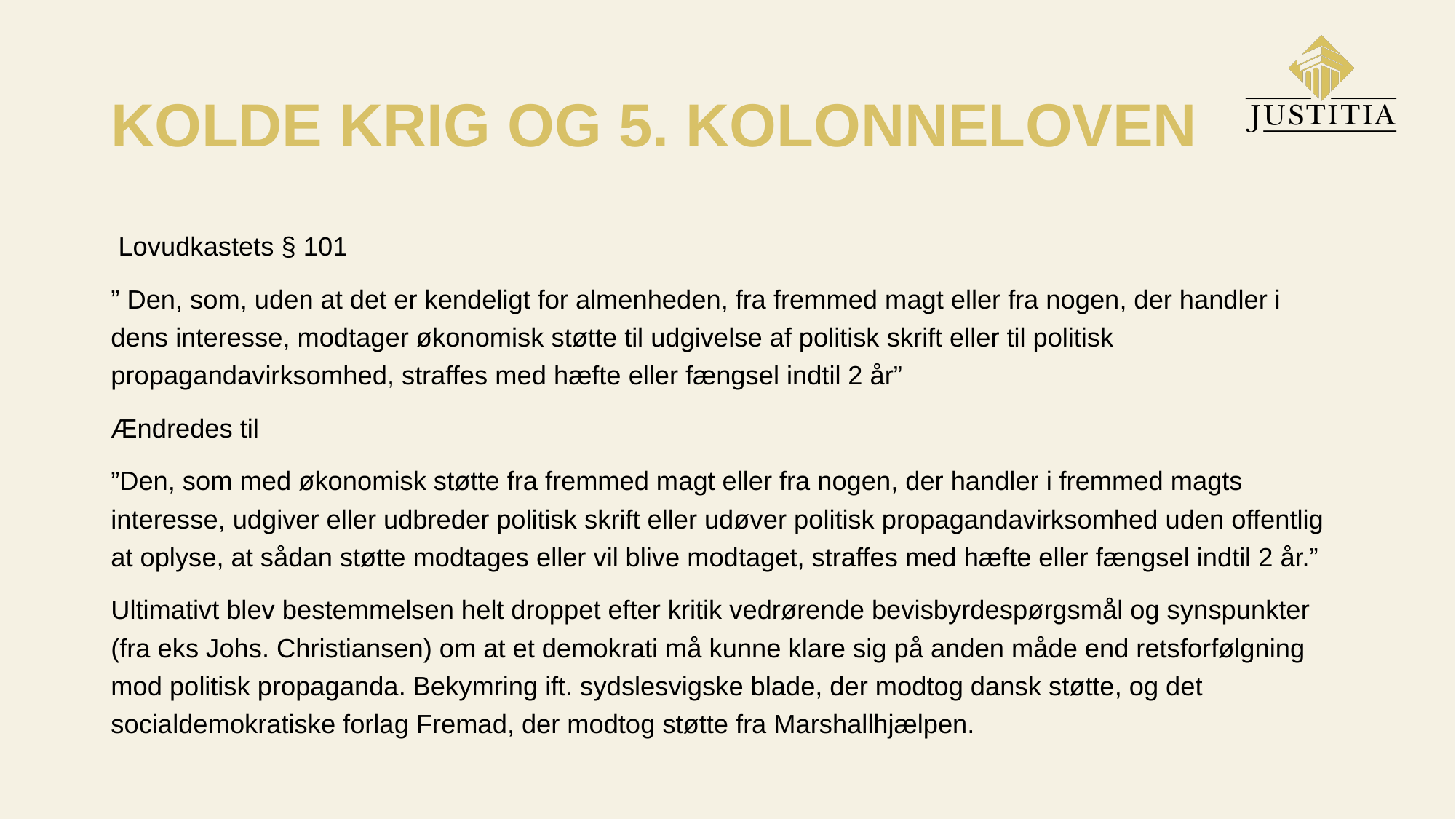

# KOLDE KRIG OG 5. KOLONNELOVEN
 Lovudkastets § 101
” Den, som, uden at det er kendeligt for almenheden, fra fremmed magt eller fra nogen, der handler i dens interesse, modtager økonomisk støtte til udgivelse af politisk skrift eller til politisk propagandavirksomhed, straffes med hæfte eller fængsel indtil 2 år”
Ændredes til
”Den, som med økonomisk støtte fra fremmed magt eller fra nogen, der handler i fremmed magts interesse, udgiver eller udbreder politisk skrift eller udøver politisk propagandavirksomhed uden offentlig at oplyse, at sådan støtte modtages eller vil blive modtaget, straffes med hæfte eller fængsel indtil 2 år.”
Ultimativt blev bestemmelsen helt droppet efter kritik vedrørende bevisbyrdespørgsmål og synspunkter (fra eks Johs. Christiansen) om at et demokrati må kunne klare sig på anden måde end retsforfølgning mod politisk propaganda. Bekymring ift. sydslesvigske blade, der modtog dansk støtte, og det socialdemokratiske forlag Fremad, der modtog støtte fra Marshallhjælpen.